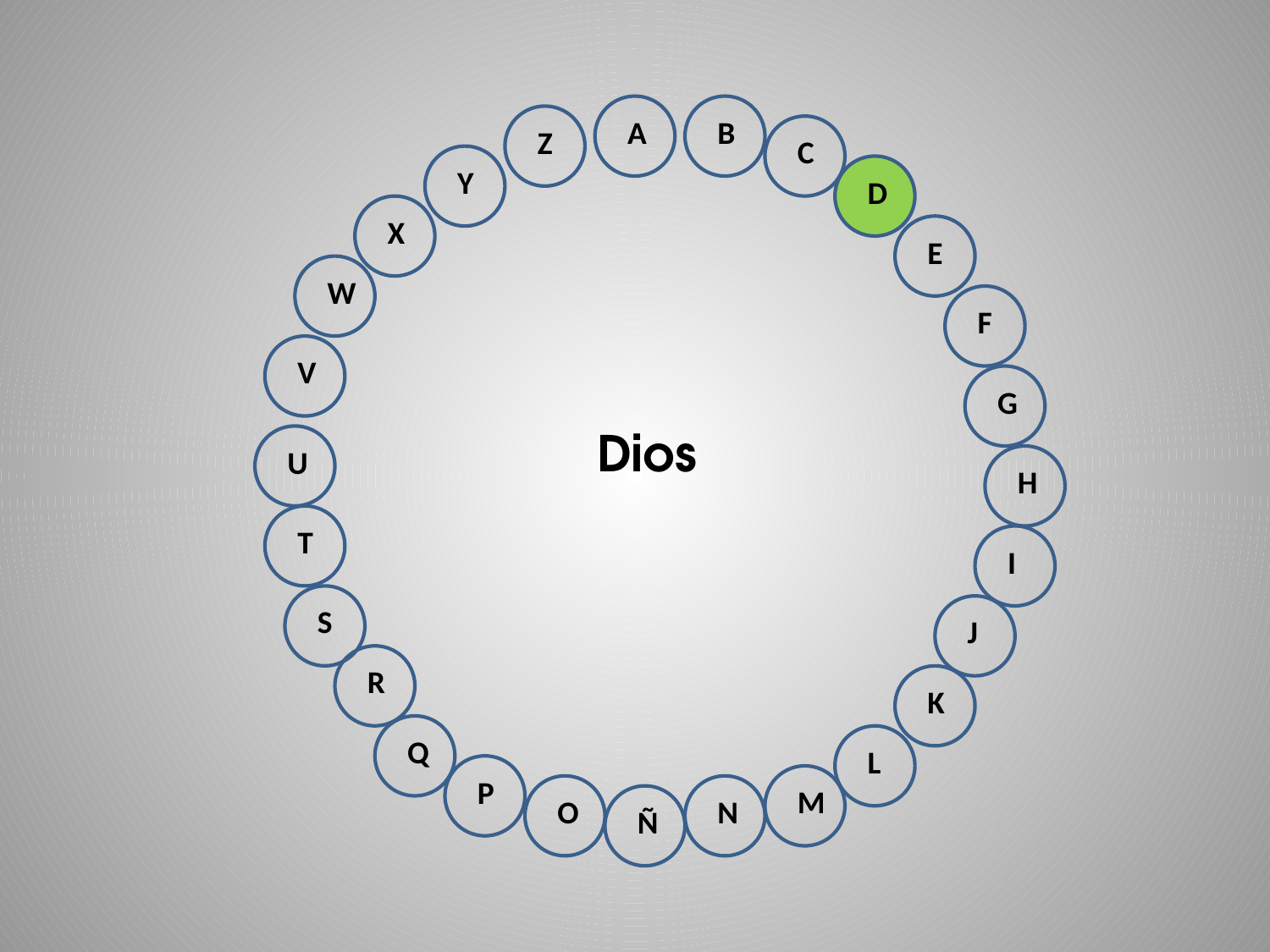

A
B
Z

C

Y

D

X

E

W

F

V

G
Dios

U

H

T

I

S

J

R

K

Q

L

P

M
O

N
Ñ